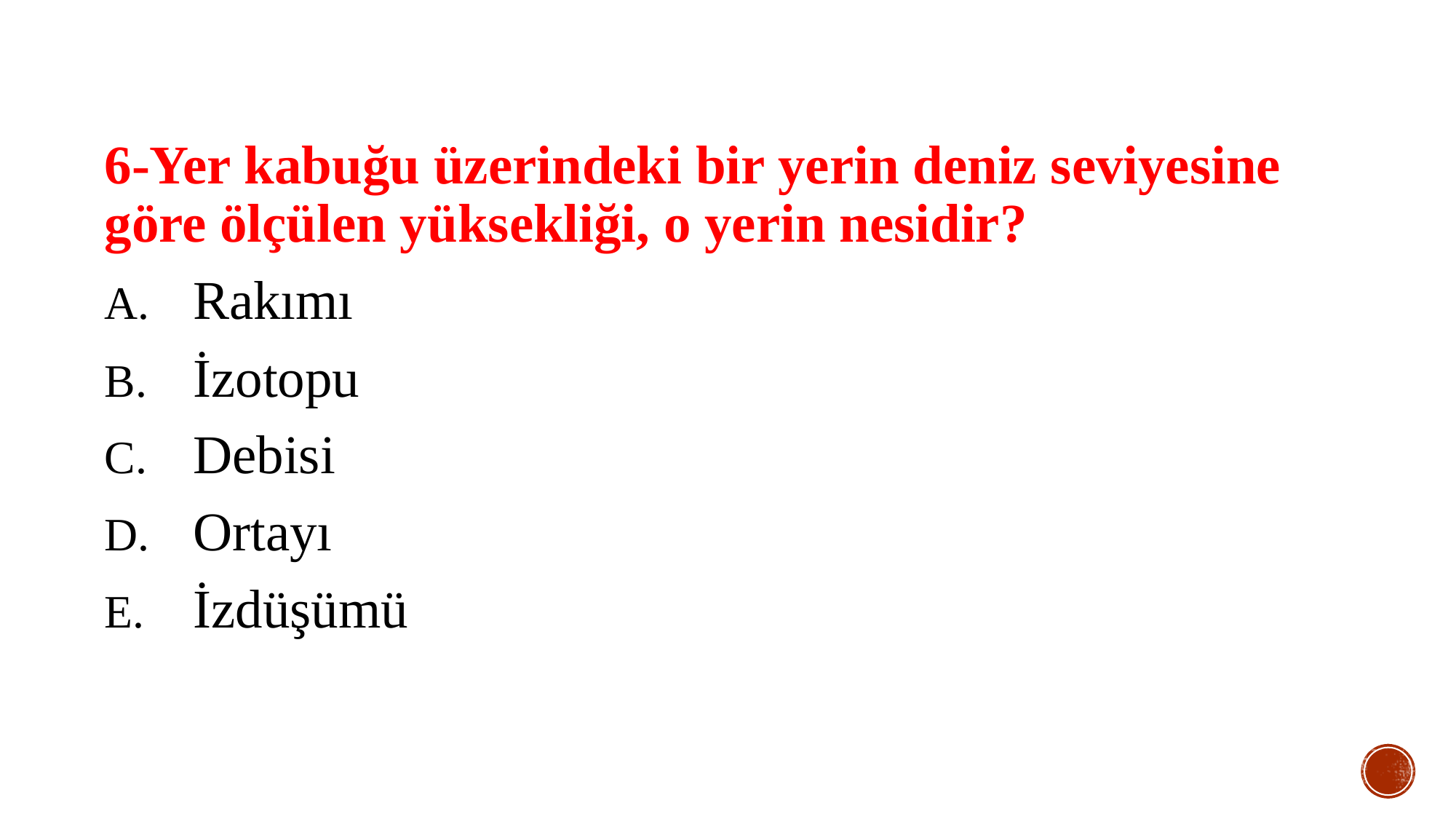

6-Yer kabuğu üzerindeki bir yerin deniz seviyesine göre ölçülen yüksekliği, o yerin nesidir?
Rakımı
İzotopu
Debisi
Ortayı
İzdüşümü